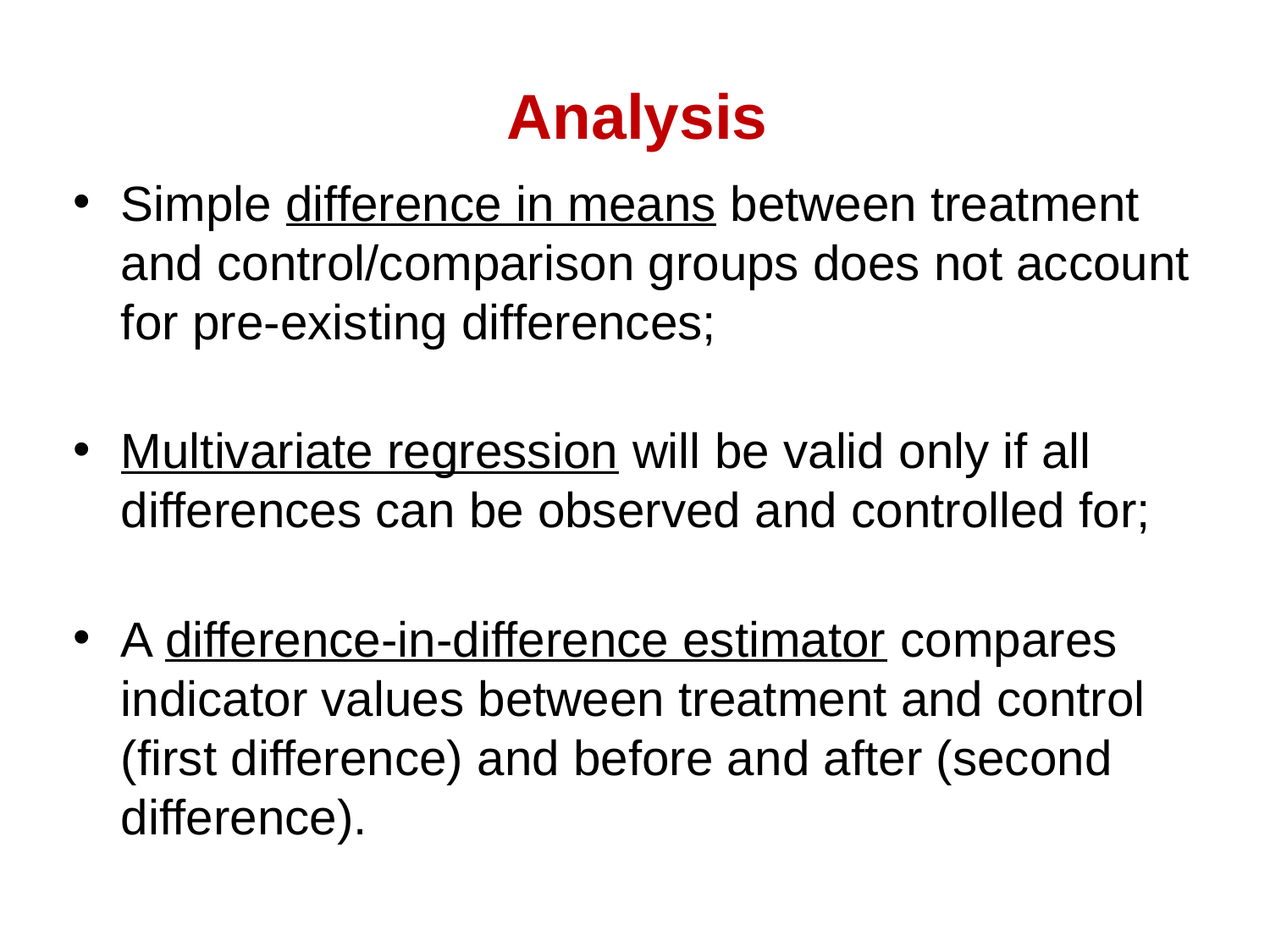

# Analysis
Simple difference in means between treatment and control/comparison groups does not account for pre-existing differences;
Multivariate regression will be valid only if all differences can be observed and controlled for;
A difference-in-difference estimator compares indicator values between treatment and control (first difference) and before and after (second difference).